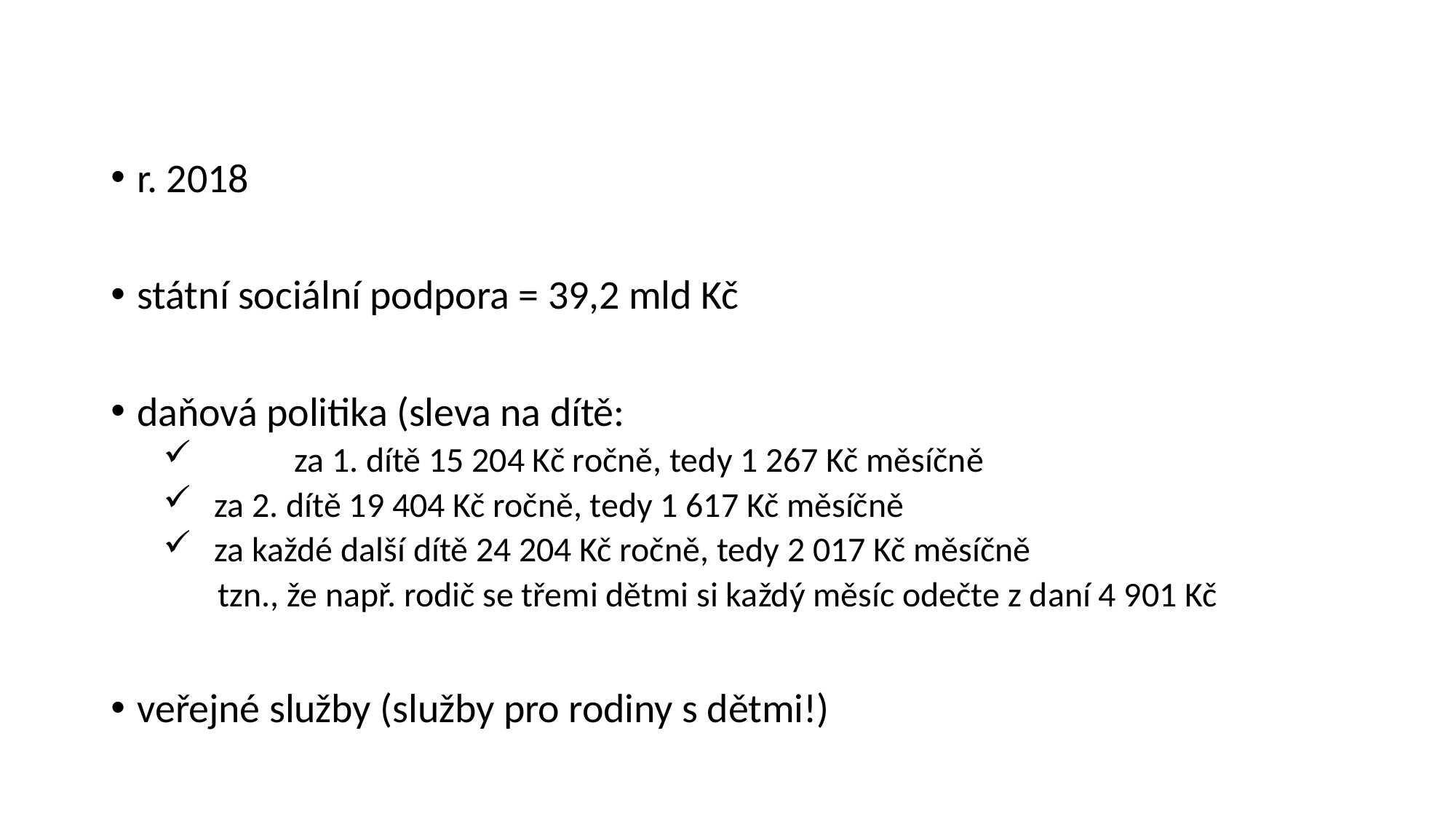

#
r. 2018

státní sociální podpora = 39,2 mld Kč

daňová politika (sleva na dítě:
	za 1. dítě 15 204 Kč ročně, tedy 1 267 Kč měsíčně
   za 2. dítě 19 404 Kč ročně, tedy 1 617 Kč měsíčně
   za každé další dítě 24 204 Kč ročně, tedy 2 017 Kč měsíčně
       tzn., že např. rodič se třemi dětmi si každý měsíc odečte z daní 4 901 Kč

veřejné služby (služby pro rodiny s dětmi!)